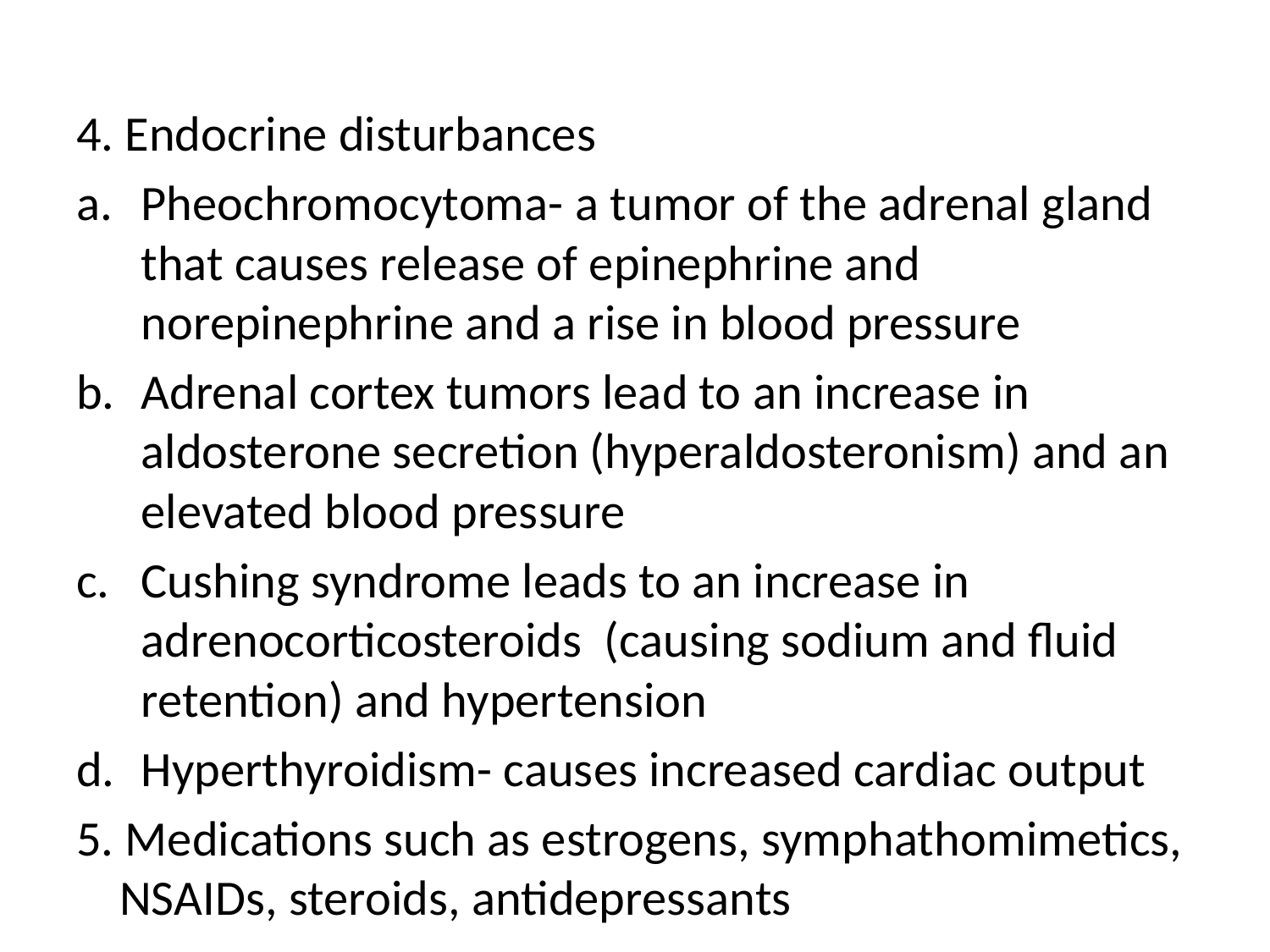

#
4. Endocrine disturbances
Pheochromocytoma- a tumor of the adrenal gland that causes release of epinephrine and norepinephrine and a rise in blood pressure
Adrenal cortex tumors lead to an increase in aldosterone secretion (hyperaldosteronism) and an elevated blood pressure
Cushing syndrome leads to an increase in adrenocorticosteroids  (causing sodium and fluid retention) and hypertension
Hyperthyroidism- causes increased cardiac output
5. Medications such as estrogens, symphathomimetics, NSAIDs, steroids, antidepressants